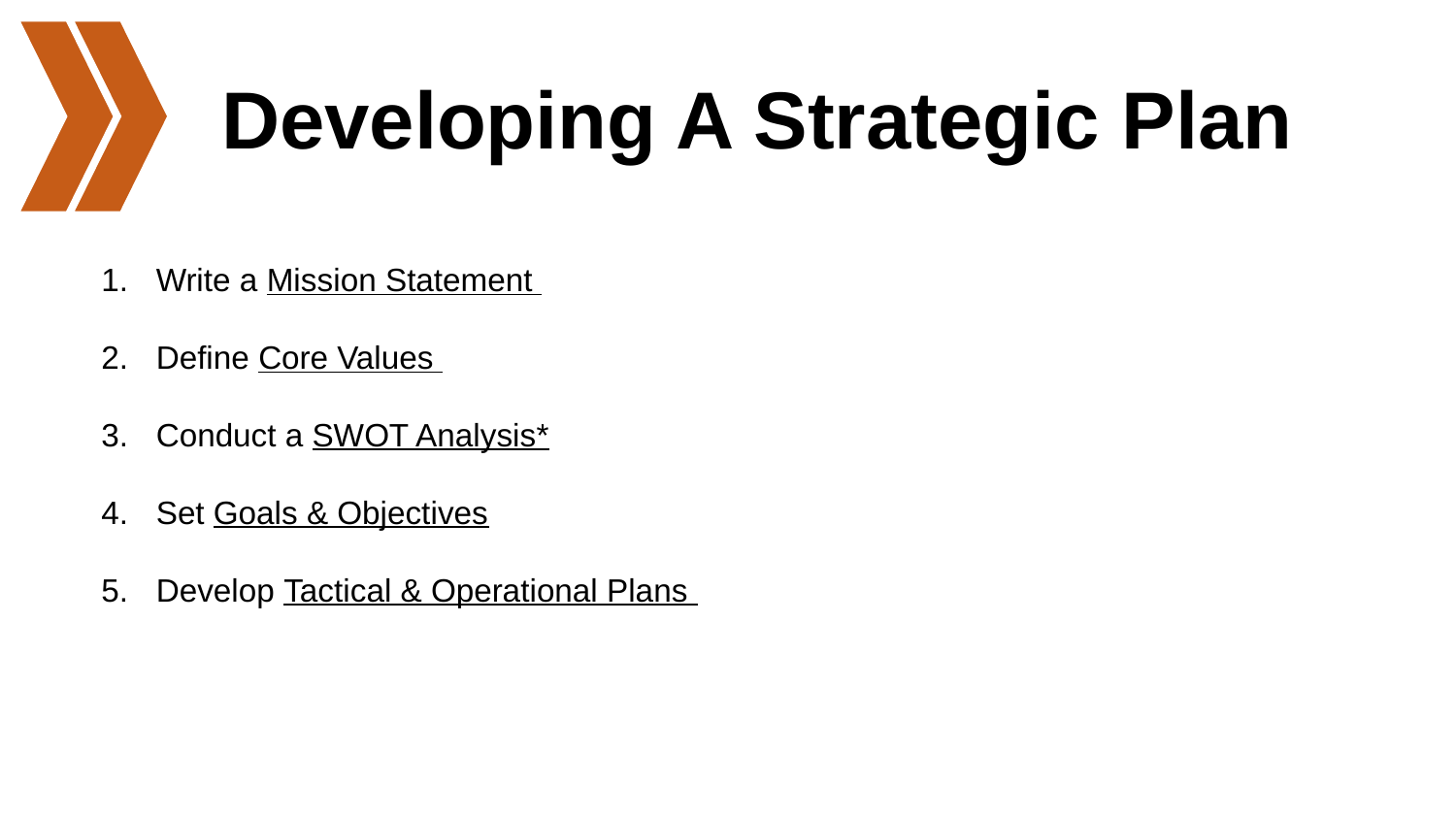

# Developing A Strategic Plan
Write a Mission Statement

Define Core Values

Conduct a SWOT Analysis*

Set Goals & Objectives

Develop Tactical & Operational Plans